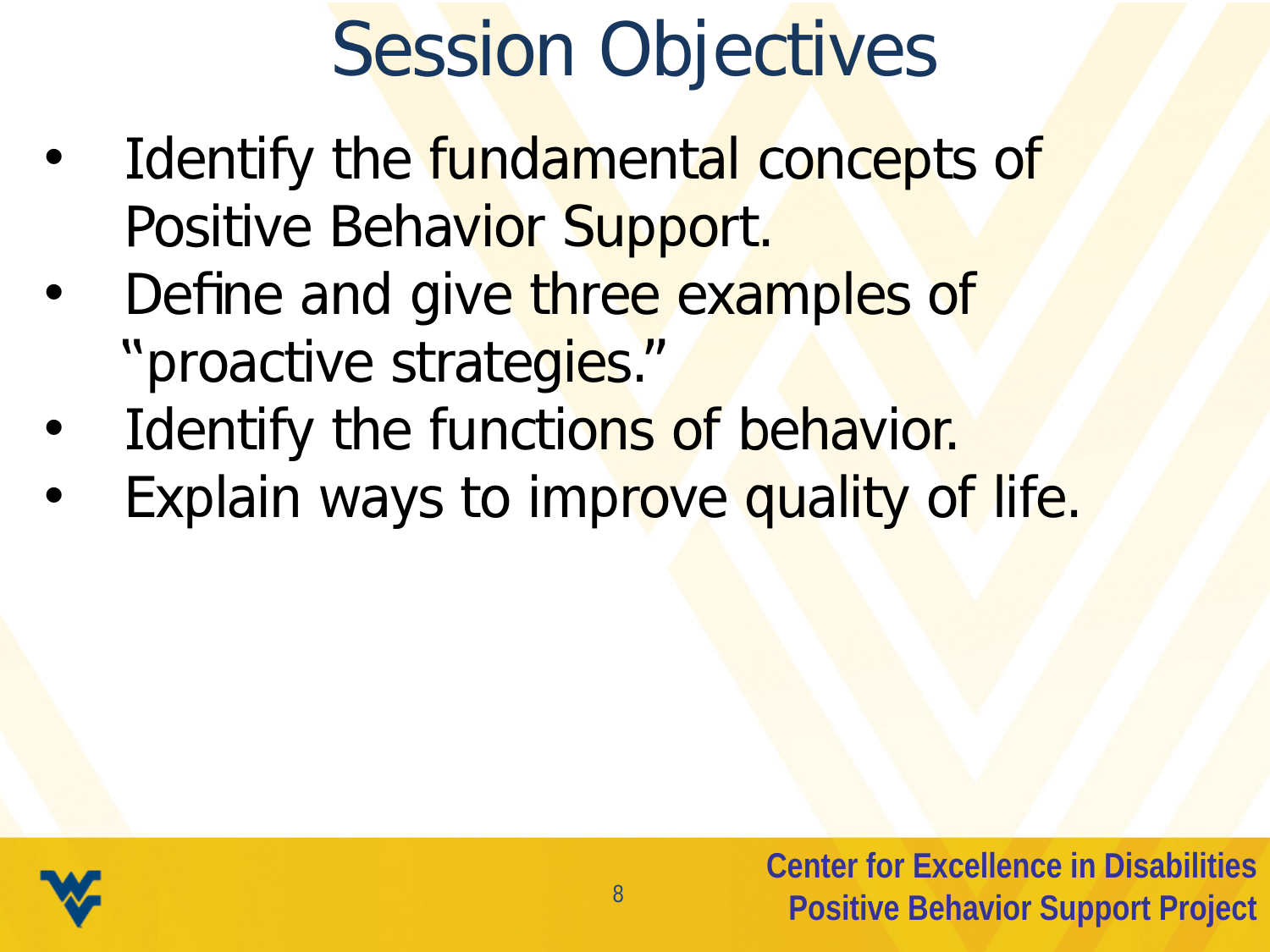

# Session Objectives
Identify the fundamental concepts of Positive Behavior Support.
Define and give three examples of “proactive strategies.”
Identify the functions of behavior.
Explain ways to improve quality of life.

8